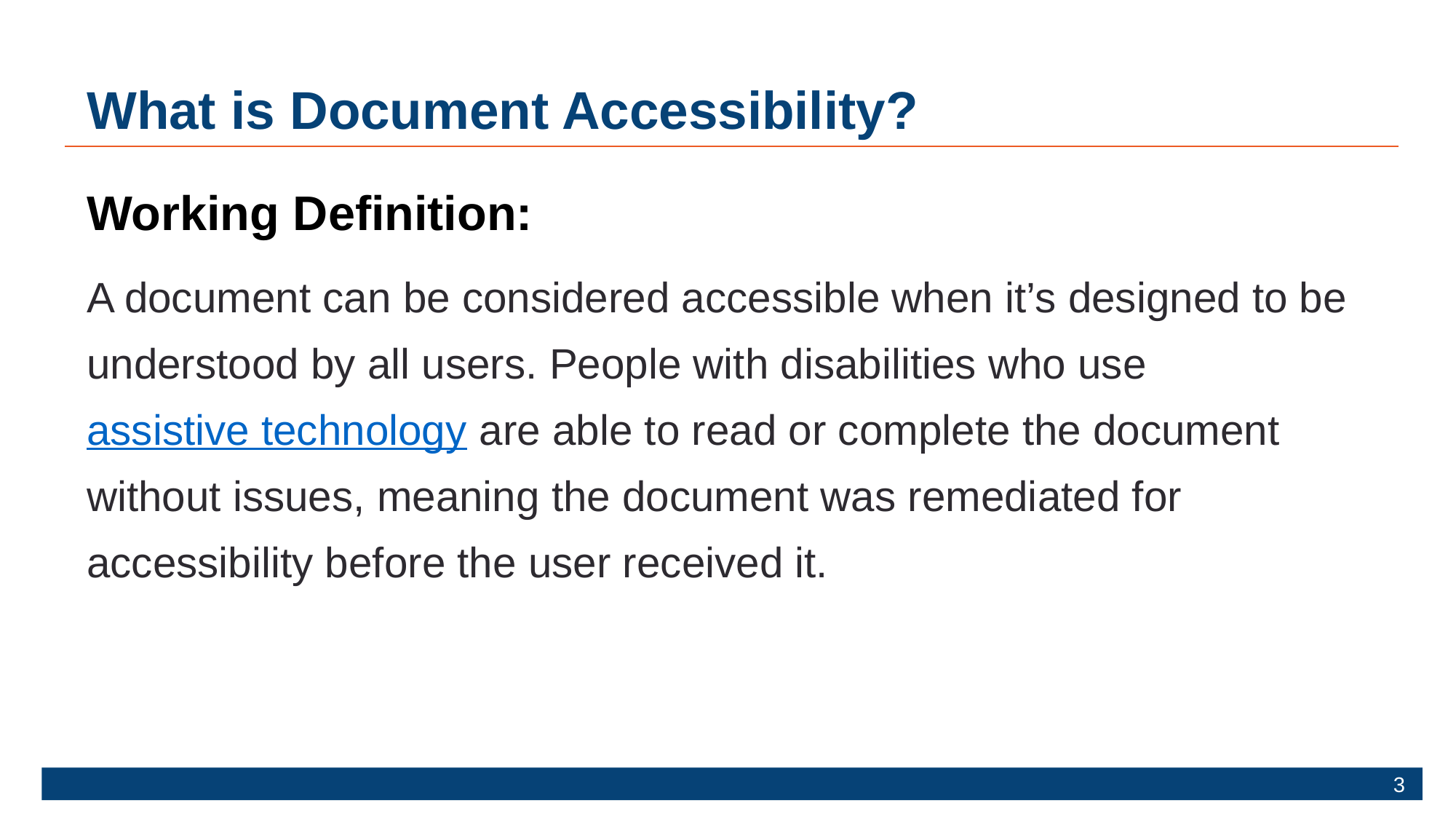

# What is Document Accessibility?
Working Definition:
A document can be considered accessible when it’s designed to be understood by all users. People with disabilities who use assistive technology are able to read or complete the document without issues, meaning the document was remediated for accessibility before the user received it.

3